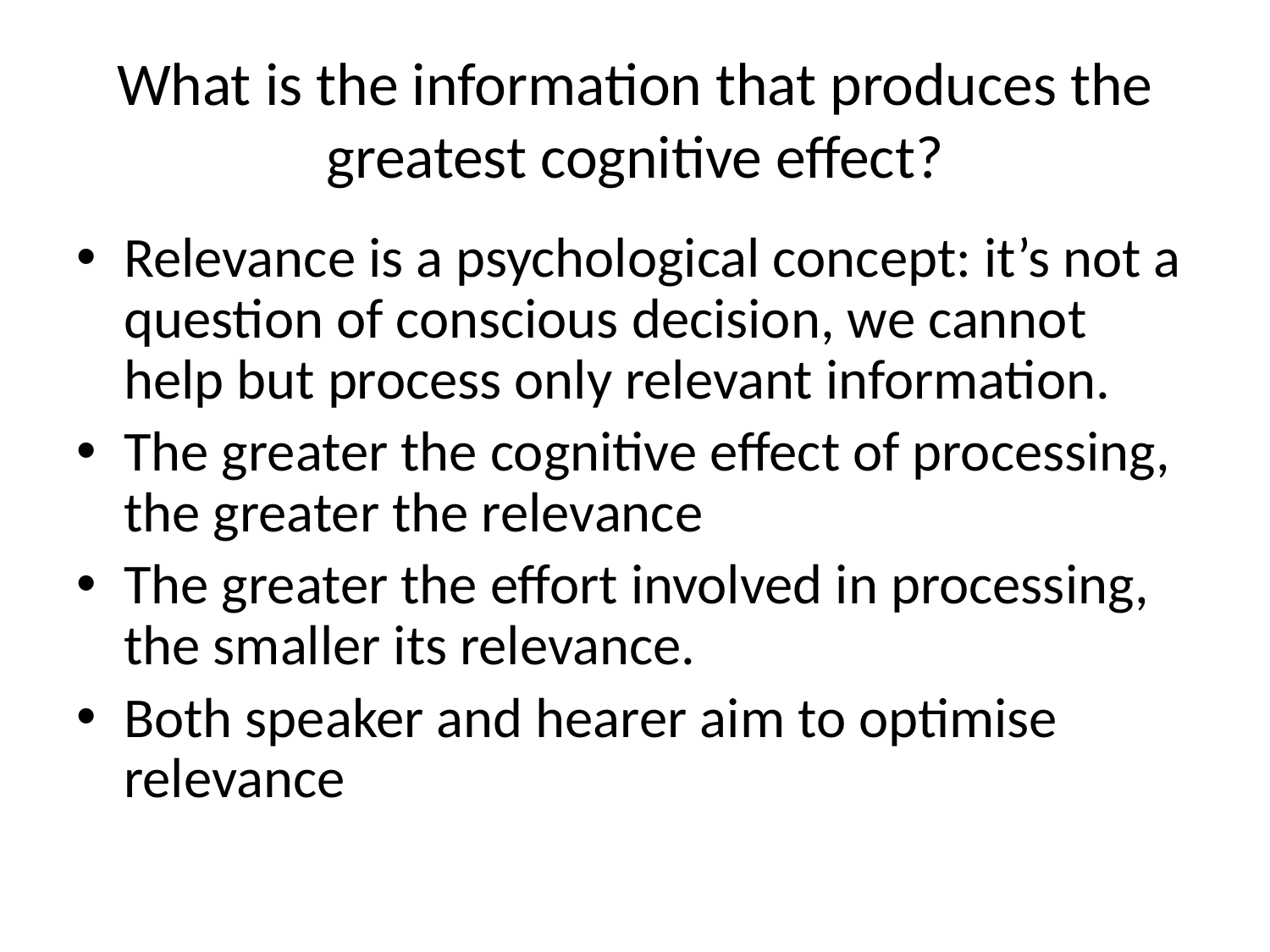

# What is the information that produces the greatest cognitive effect?
Relevance is a psychological concept: it’s not a question of conscious decision, we cannot help but process only relevant information.
The greater the cognitive effect of processing, the greater the relevance
The greater the effort involved in processing, the smaller its relevance.
Both speaker and hearer aim to optimise relevance